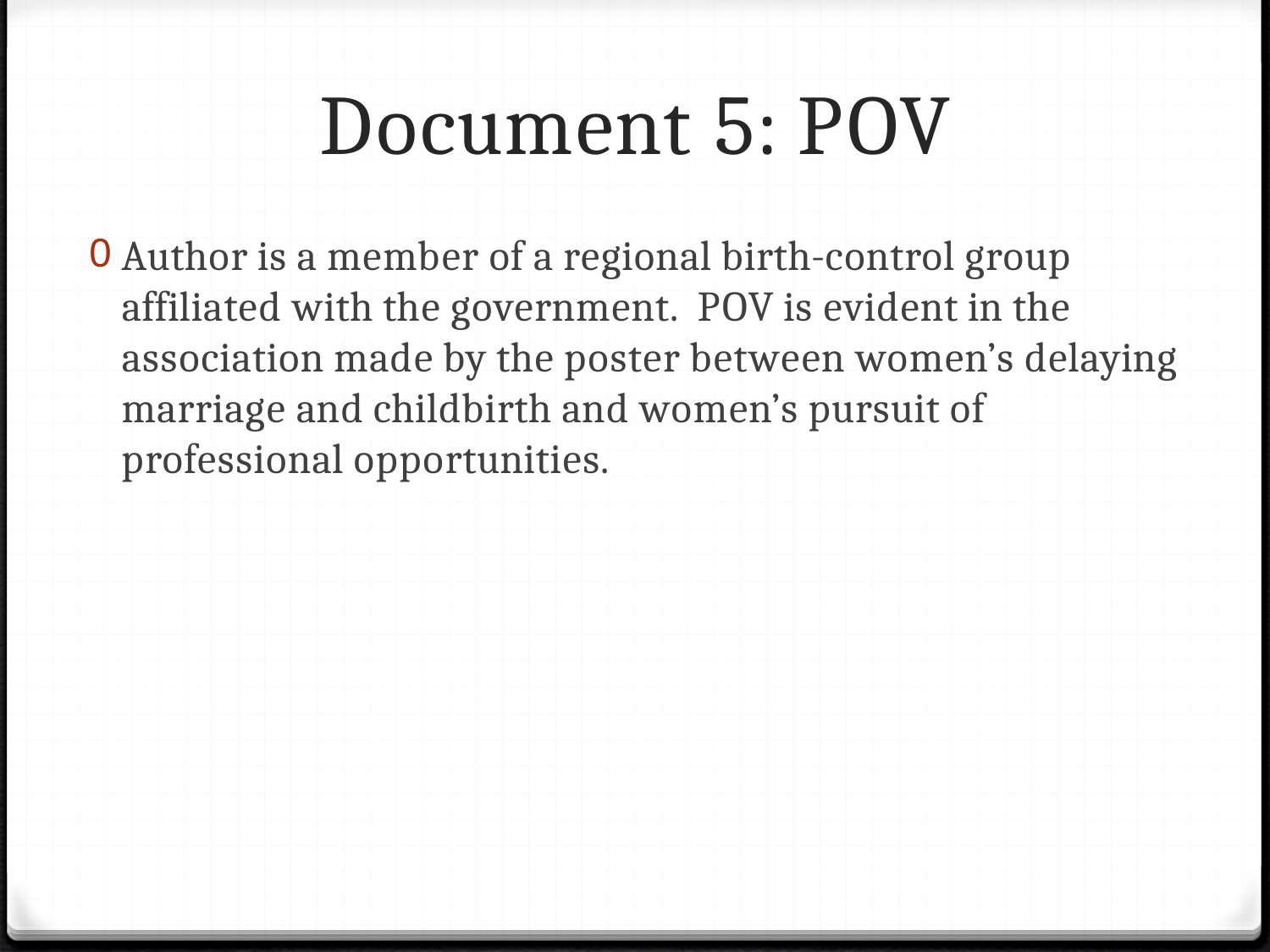

# Document 5: POV
Author is a member of a regional birth-control group affiliated with the government.  POV is evident in the association made by the poster between women’s delaying marriage and childbirth and women’s pursuit of professional opportunities.